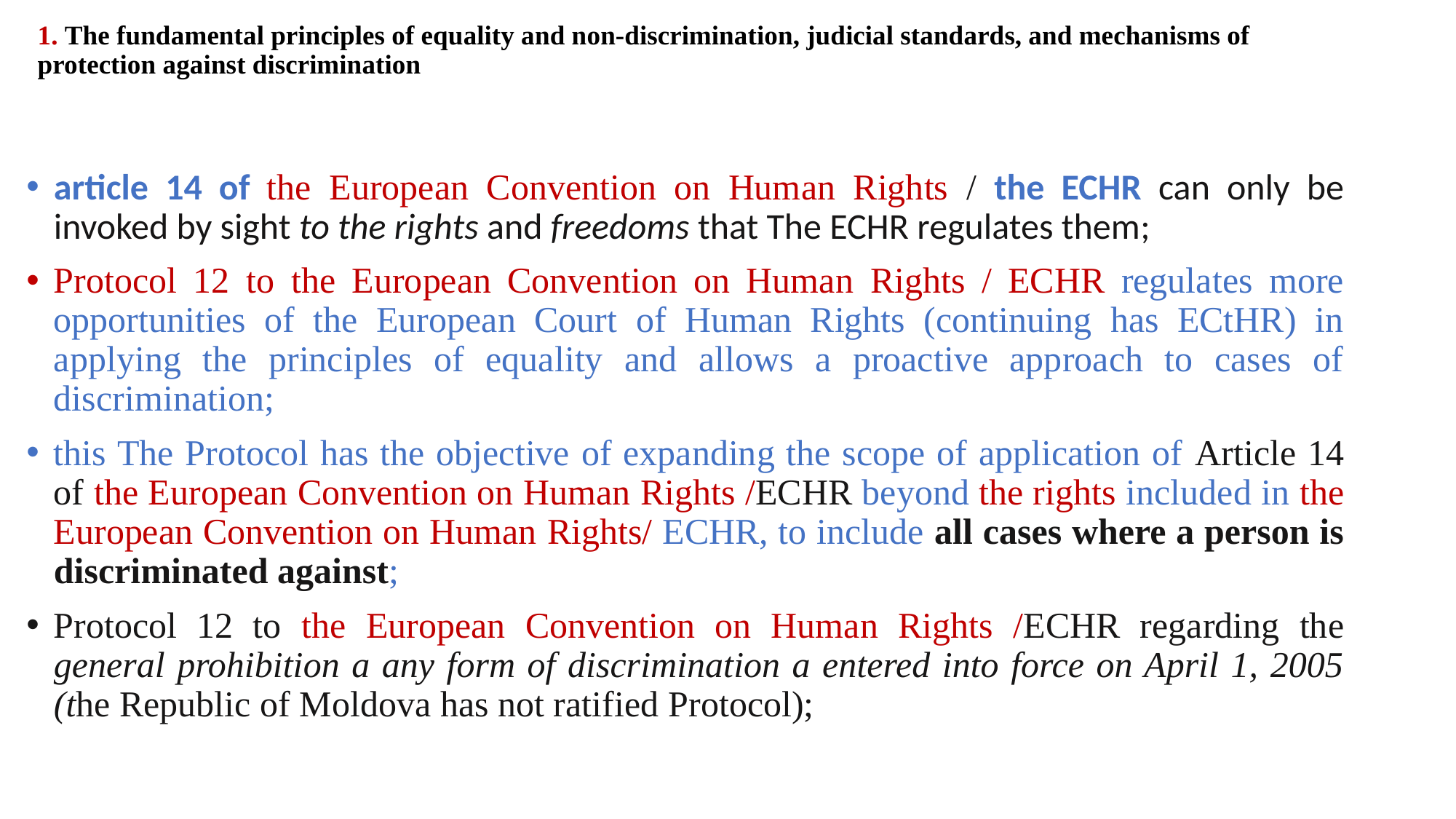

# 1. The fundamental principles of equality and non-discrimination, judicial standards, and mechanisms of protection against discrimination
article 14 of the European Convention on Human Rights / the ECHR can only be invoked by sight to the rights and freedoms that The ECHR regulates them;
Protocol 12 to the European Convention on Human Rights / ECHR regulates more opportunities of the European Court of Human Rights (continuing has ECtHR) in applying the principles of equality and allows a proactive approach to cases of discrimination;
this The Protocol has the objective of expanding the scope of application of Article 14 of the European Convention on Human Rights /ECHR beyond the rights included in the European Convention on Human Rights/ ECHR, to include all cases where a person is discriminated against;
Protocol 12 to the European Convention on Human Rights /ECHR regarding the general prohibition a any form of discrimination a entered into force on April 1, 2005 (the Republic of Moldova has not ratified Protocol);